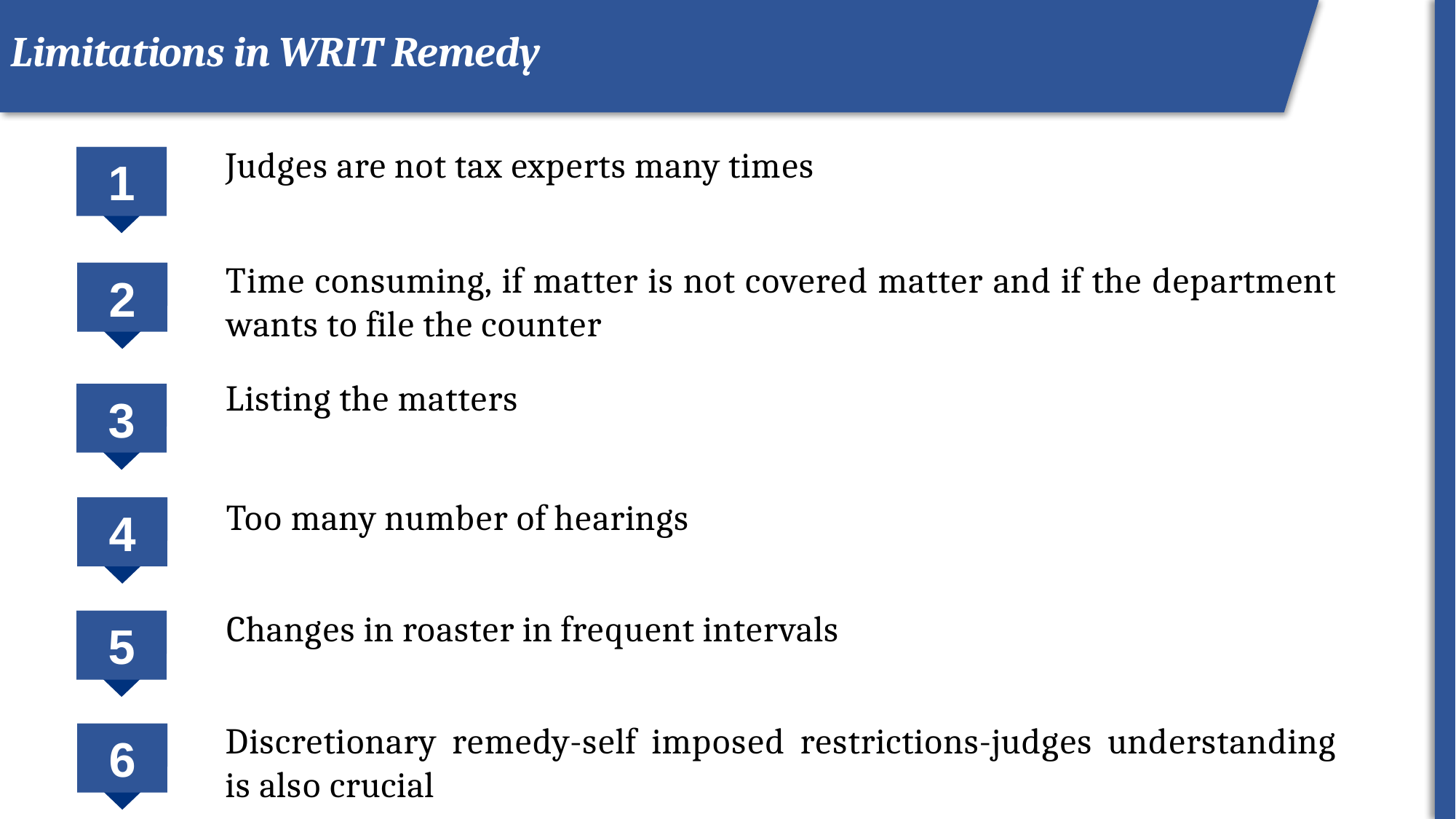

Start of dispute
Limitations in WRIT Remedy
Judges are not tax experts many times

1
Time consuming, if matter is not covered matter and if the department wants to file the counter

2
Listing the matters

3
Too many number of hearings

4
Changes in roaster in frequent intervals

5
Discretionary remedy-self imposed restrictions-judges understanding is also crucial

6